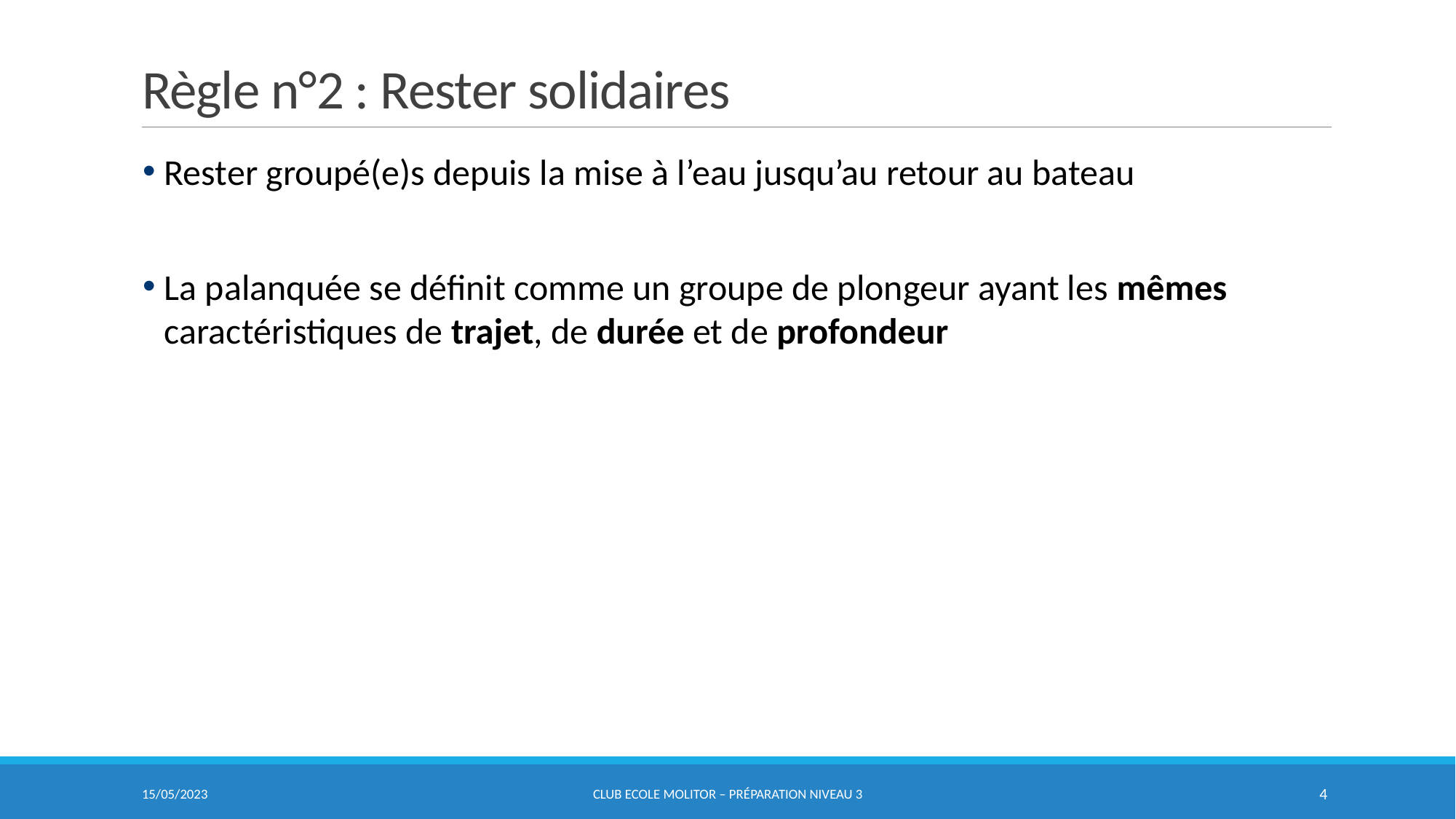

# Règle n°2 : Rester solidaires
Rester groupé(e)s depuis la mise à l’eau jusqu’au retour au bateau

La palanquée se définit comme un groupe de plongeur ayant les mêmes caractéristiques de trajet, de durée et de profondeur
15/05/2023
CLUB Ecole MOLITOR – Préparation Niveau 3
4